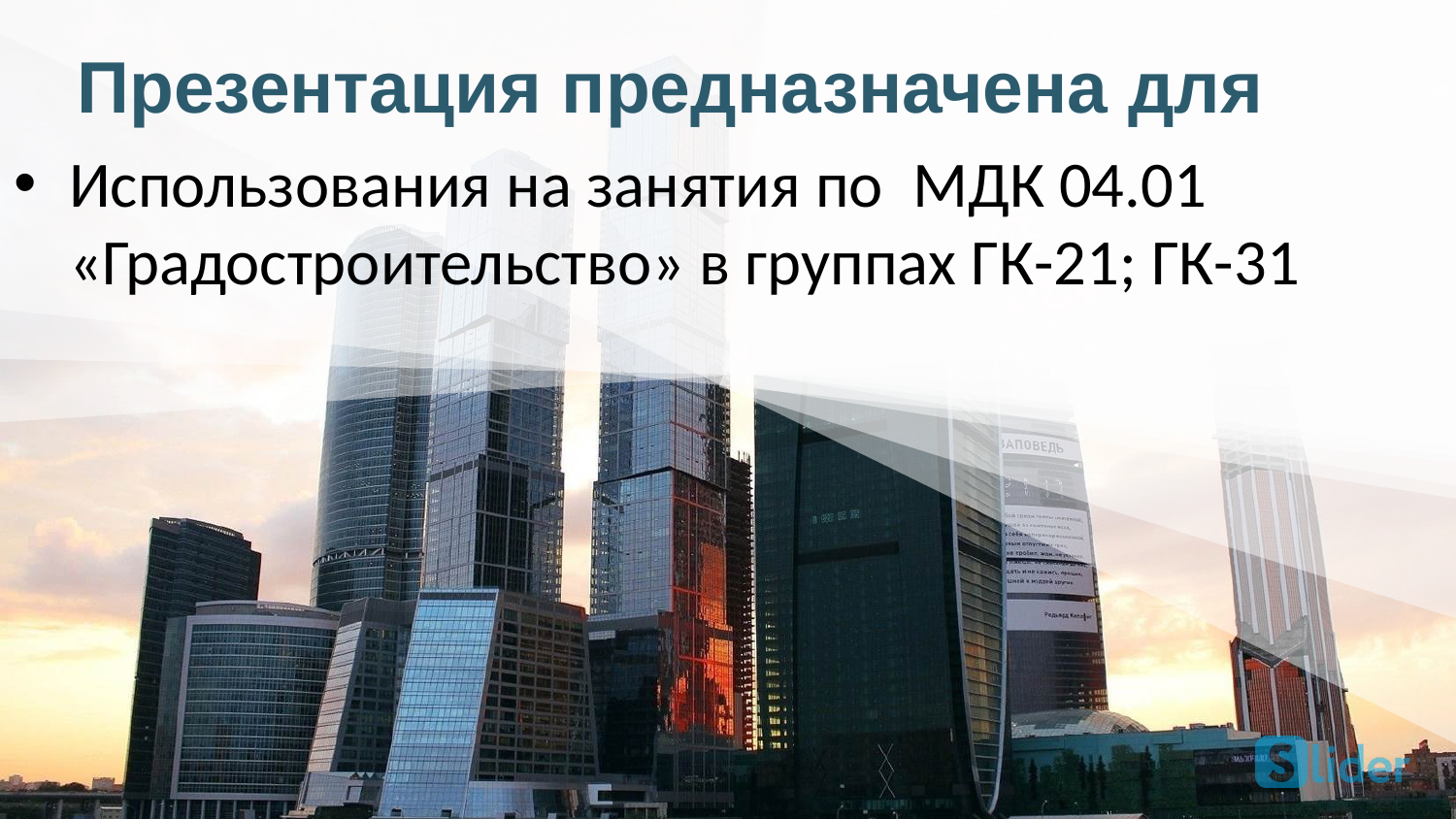

# Презентация предназначена для
Использования на занятия по  МДК 04.01 «Градостроительство» в группах ГК-21; ГК-31